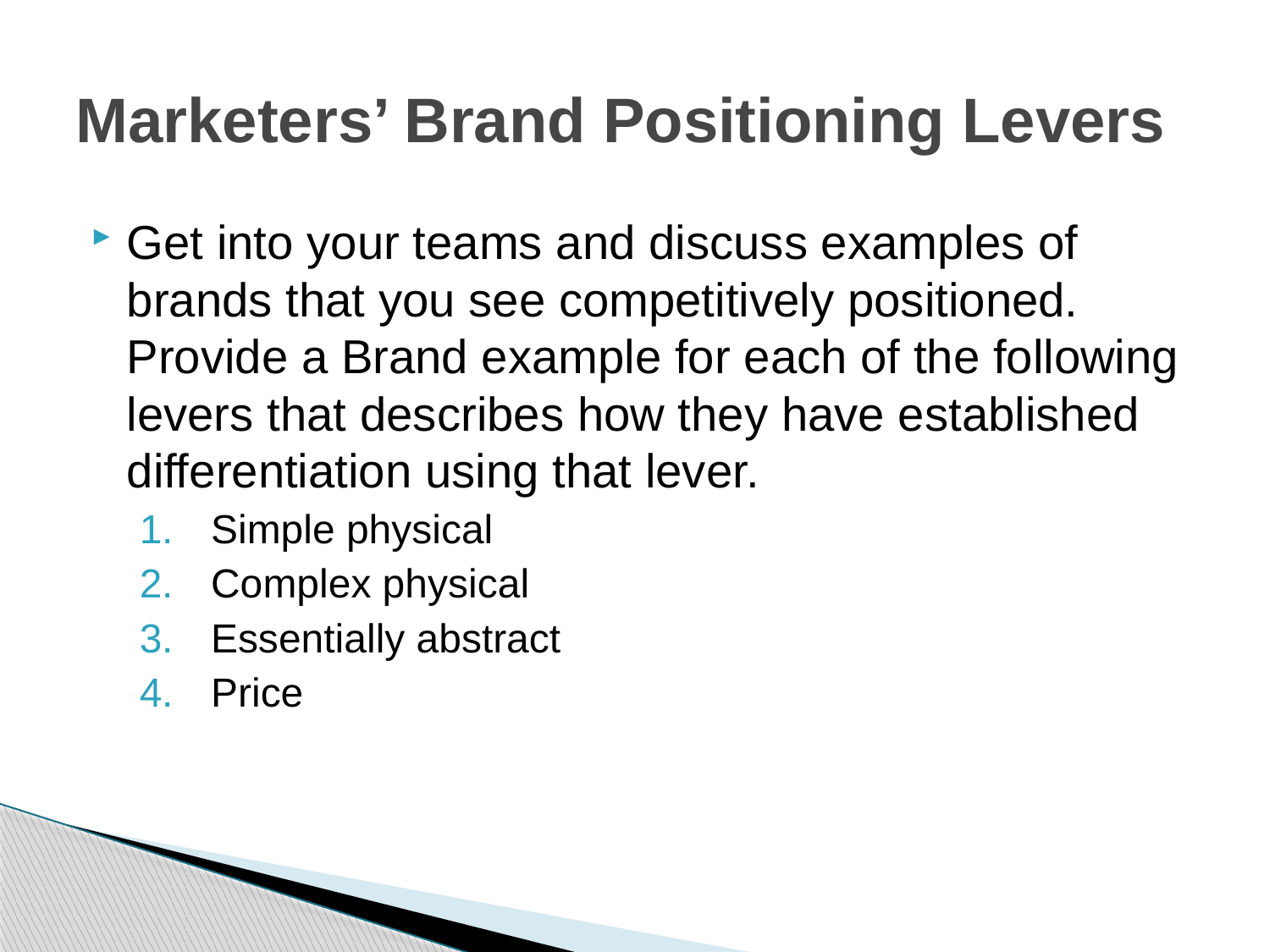

# Marketers’ Brand Positioning Levers
Get into your teams and discuss examples of brands that you see competitively positioned. Provide a Brand example for each of the following levers that describes how they have established differentiation using that lever.
Simple physical
Complex physical
Essentially abstract
Price